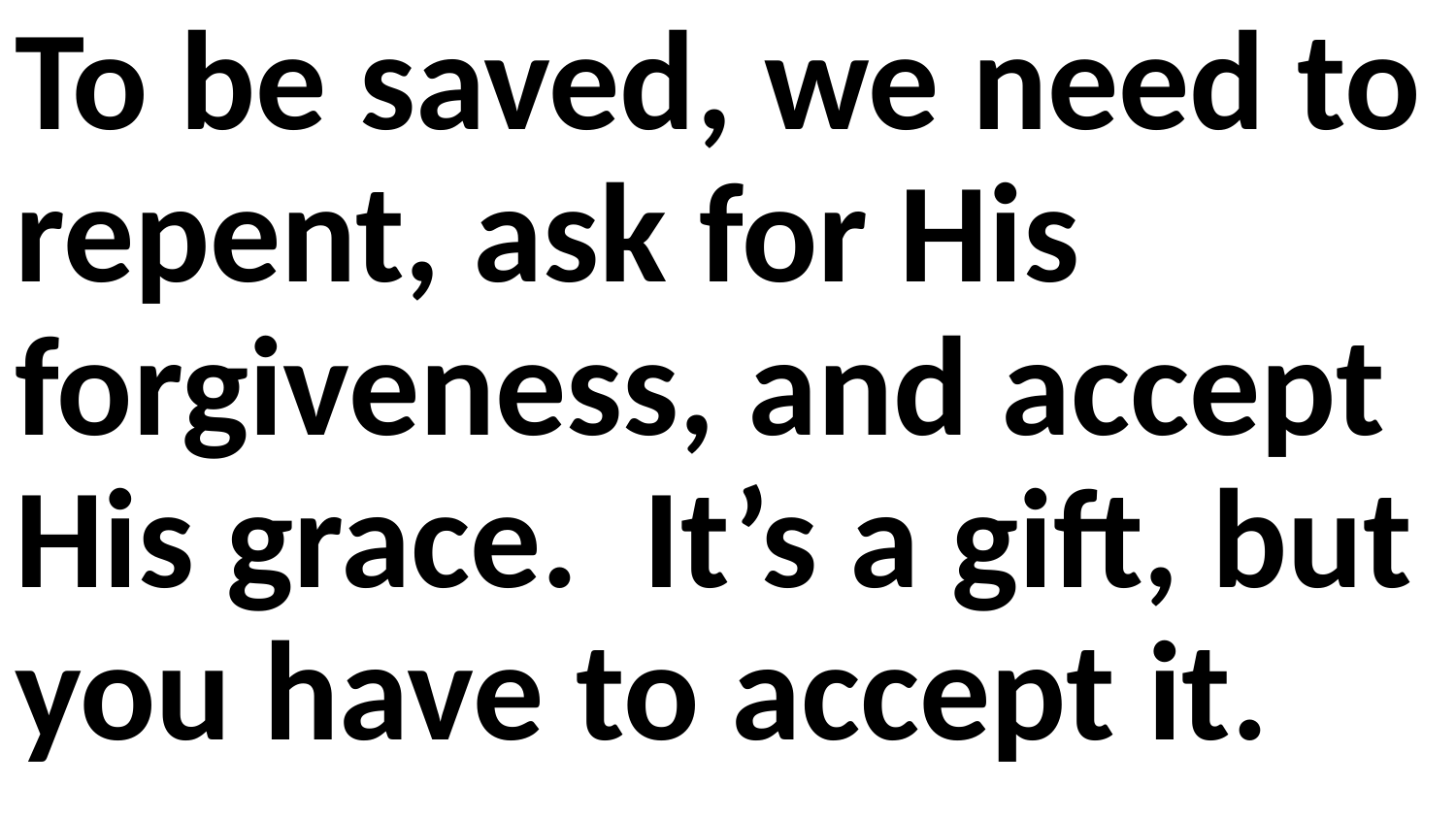

To be saved, we need to repent, ask for His forgiveness, and accept His grace.  It’s a gift, but you have to accept it.